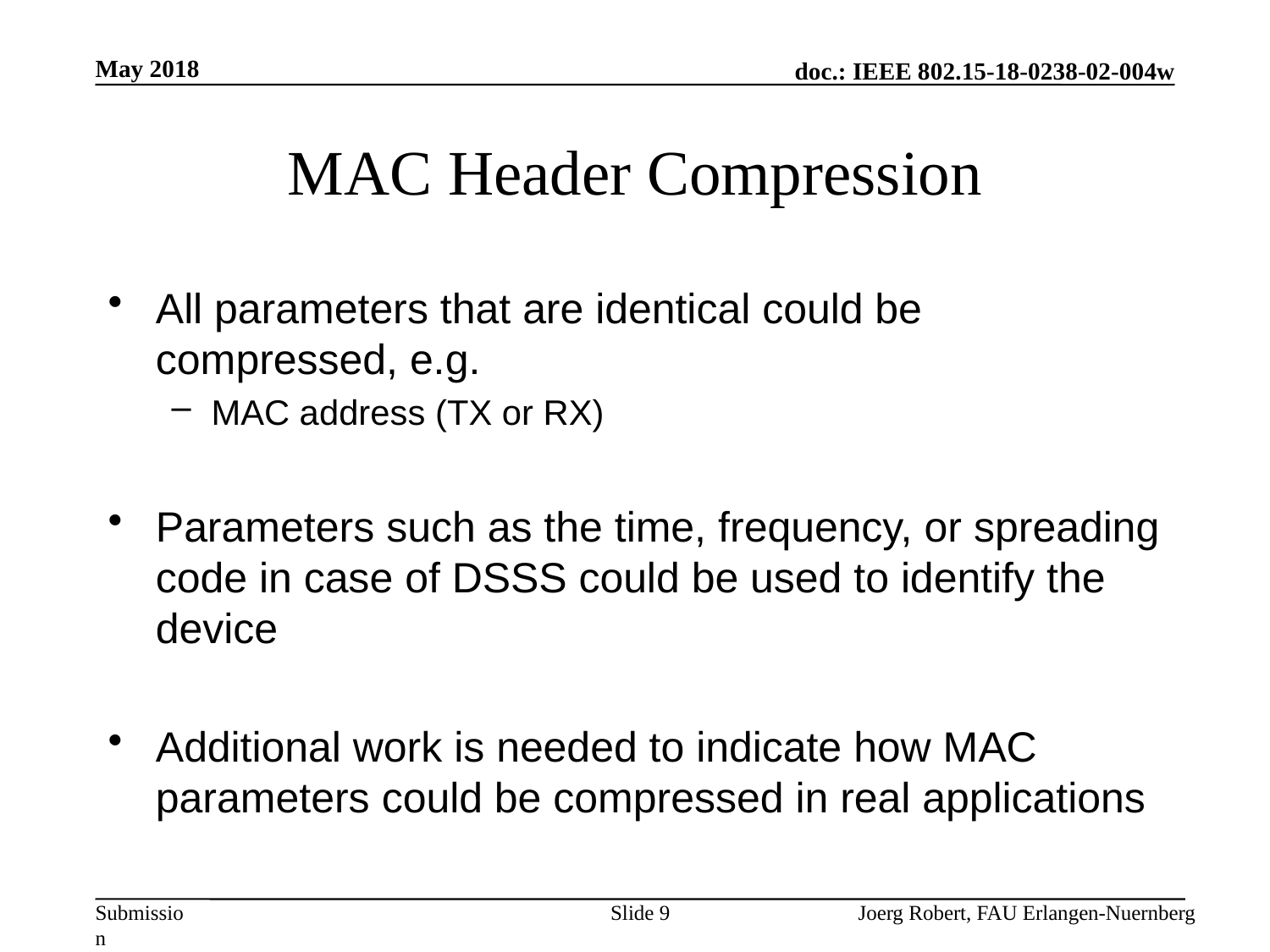

May 2018
# MAC Header Compression
All parameters that are identical could be compressed, e.g.
MAC address (TX or RX)

Parameters such as the time, frequency, or spreading code in case of DSSS could be used to identify the device

Additional work is needed to indicate how MAC parameters could be compressed in real applications
Slide 9
Joerg Robert, FAU Erlangen-Nuernberg